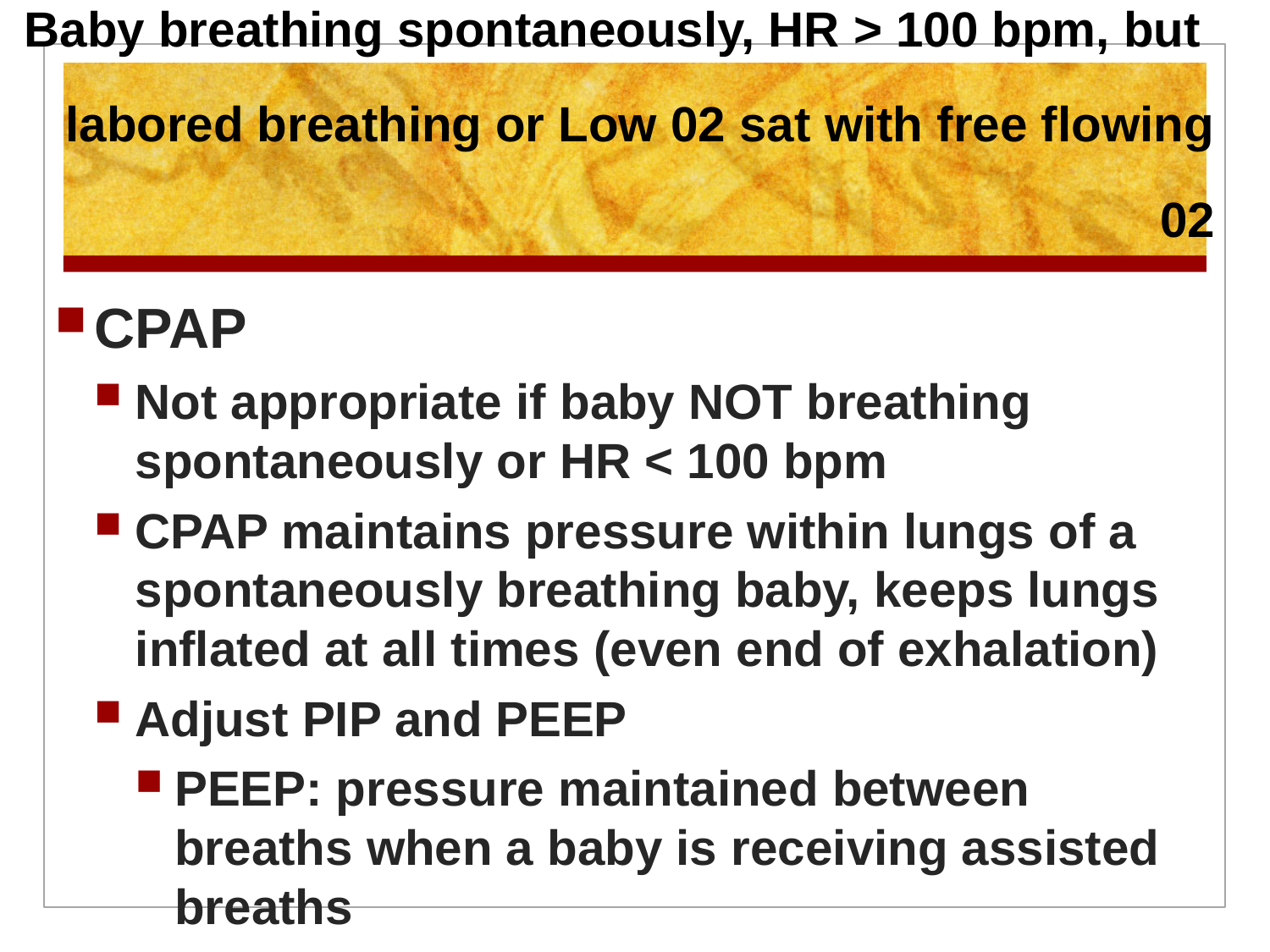

# Baby breathing spontaneously, HR > 100 bpm, but  labored breathing or Low 02 sat with free flowing 02
CPAP
Not appropriate if baby NOT breathing spontaneously or HR < 100 bpm
CPAP maintains pressure within lungs of a spontaneously breathing baby, keeps lungs inflated at all times (even end of exhalation)
Adjust PIP and PEEP
PEEP: pressure maintained between breaths when a baby is receiving assisted breaths